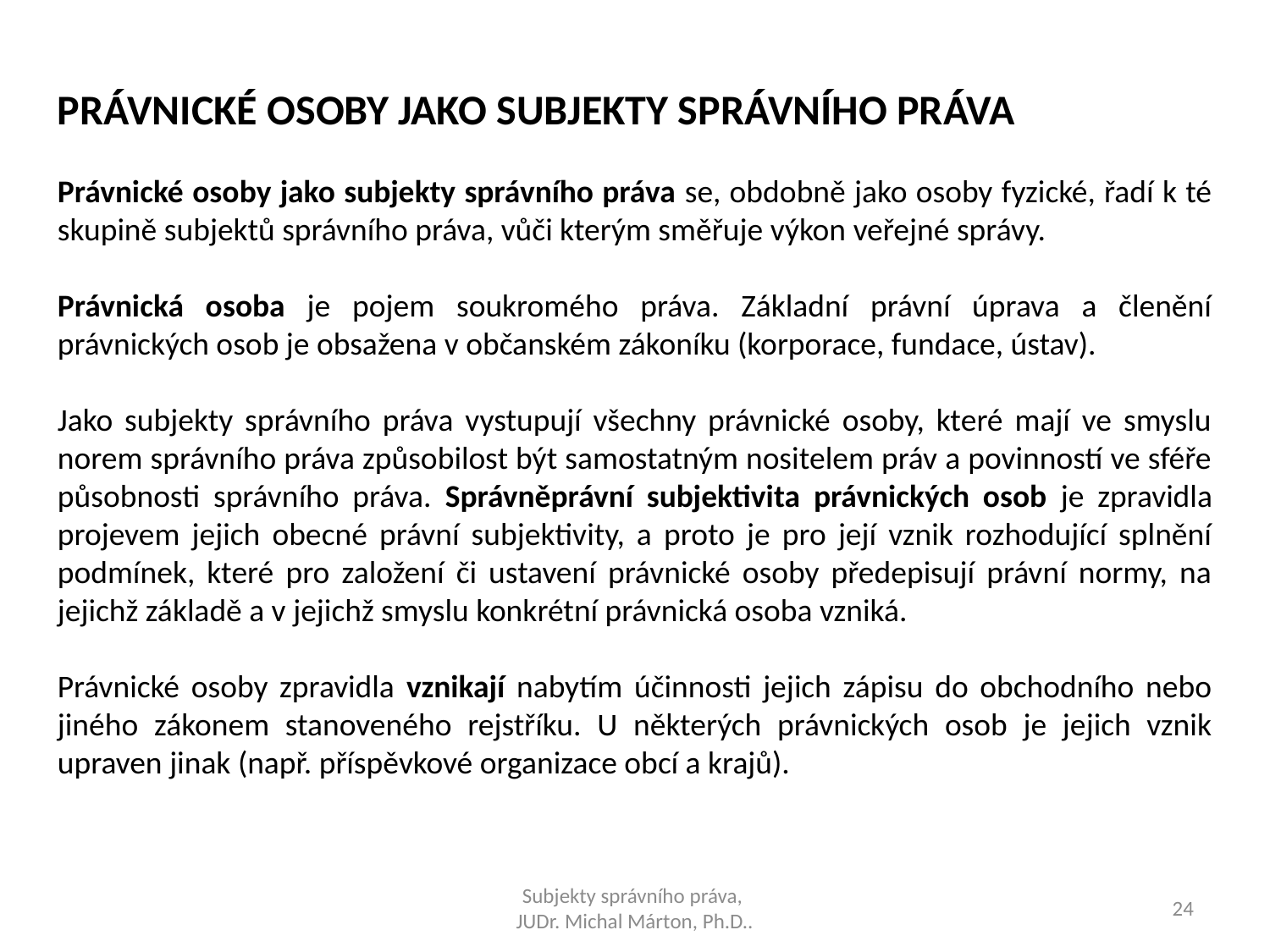

PRÁVNICKÉ OSOBY JAKO SUBJEKTY SPRÁVNÍHO PRÁVA

Právnické osoby jako subjekty správního práva se, obdobně jako osoby fyzické, řadí k té skupině subjektů správního práva, vůči kterým směřuje výkon veřejné správy.

Právnická osoba je pojem soukromého práva. Základní právní úprava a členění právnických osob je obsažena v občanském zákoníku (korporace, fundace, ústav).

Jako subjekty správního práva vystupují všechny právnické osoby, které mají ve smyslu norem správního práva způsobilost být samostatným nositelem práv a povinností ve sféře působnosti správního práva. Správněprávní subjektivita právnických osob je zpravidla projevem jejich obecné právní subjektivity, a proto je pro její vznik rozhodující splnění podmínek, které pro založení či ustavení právnické osoby předepisují právní normy, na jejichž základě a v jejichž smyslu konkrétní právnická osoba vzniká.

Právnické osoby zpravidla vznikají nabytím účinnosti jejich zápisu do obchodního nebo jiného zákonem stanoveného rejstříku. U některých právnických osob je jejich vznik upraven jinak (např. příspěvkové organizace obcí a krajů).
Subjekty správního práva,
JUDr. Michal Márton, Ph.D..
24